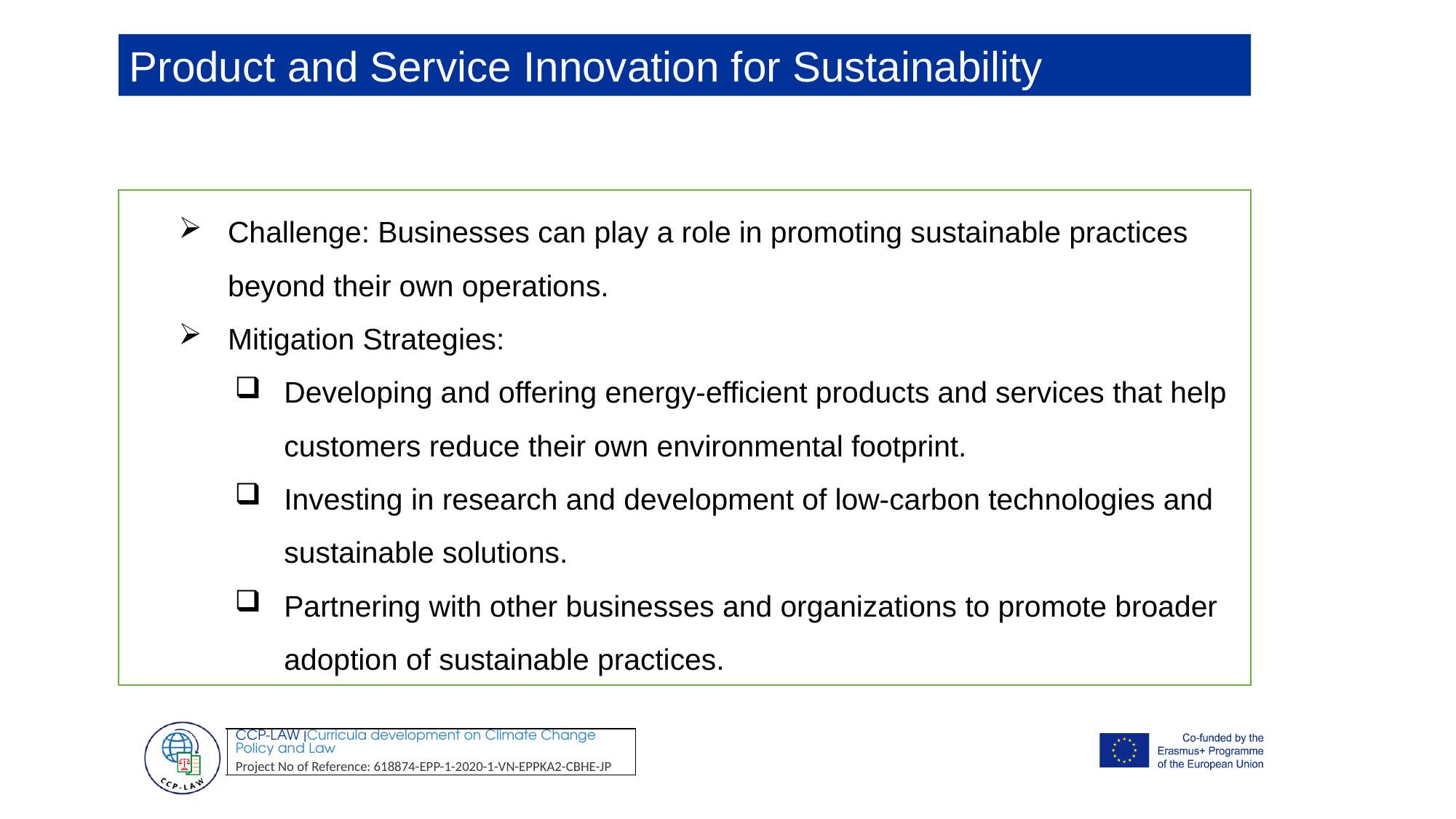

Product and Service Innovation for Sustainability
Challenge: Businesses can play a role in promoting sustainable practices beyond their own operations.
Mitigation Strategies:
Developing and offering energy-efficient products and services that help customers reduce their own environmental footprint.
Investing in research and development of low-carbon technologies and sustainable solutions.
Partnering with other businesses and organizations to promote broader adoption of sustainable practices.